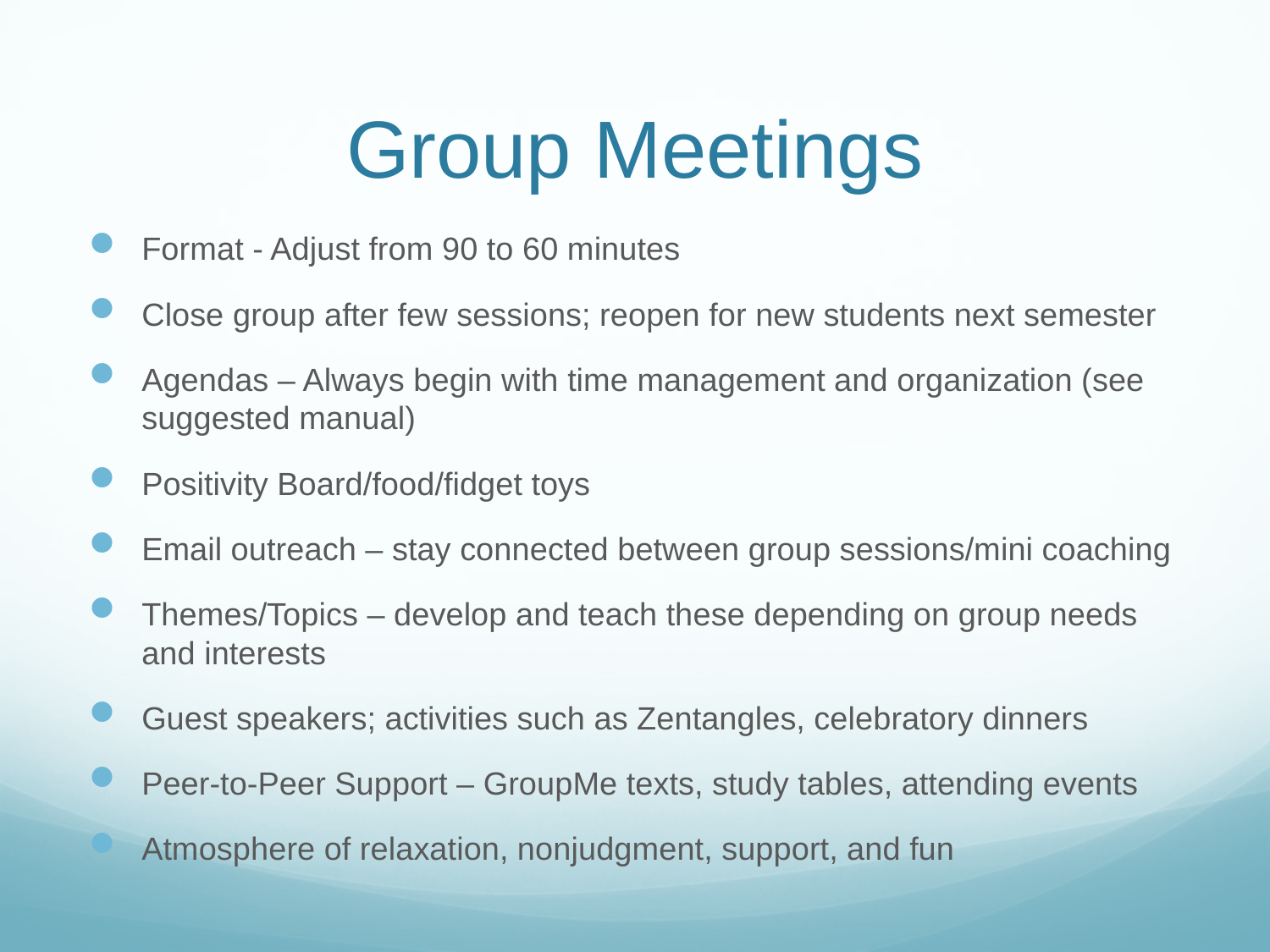

# Group Meetings
Format - Adjust from 90 to 60 minutes
Close group after few sessions; reopen for new students next semester
Agendas – Always begin with time management and organization (see suggested manual)
Positivity Board/food/fidget toys
Email outreach – stay connected between group sessions/mini coaching
Themes/Topics – develop and teach these depending on group needs and interests
Guest speakers; activities such as Zentangles, celebratory dinners
Peer-to-Peer Support – GroupMe texts, study tables, attending events
Atmosphere of relaxation, nonjudgment, support, and fun